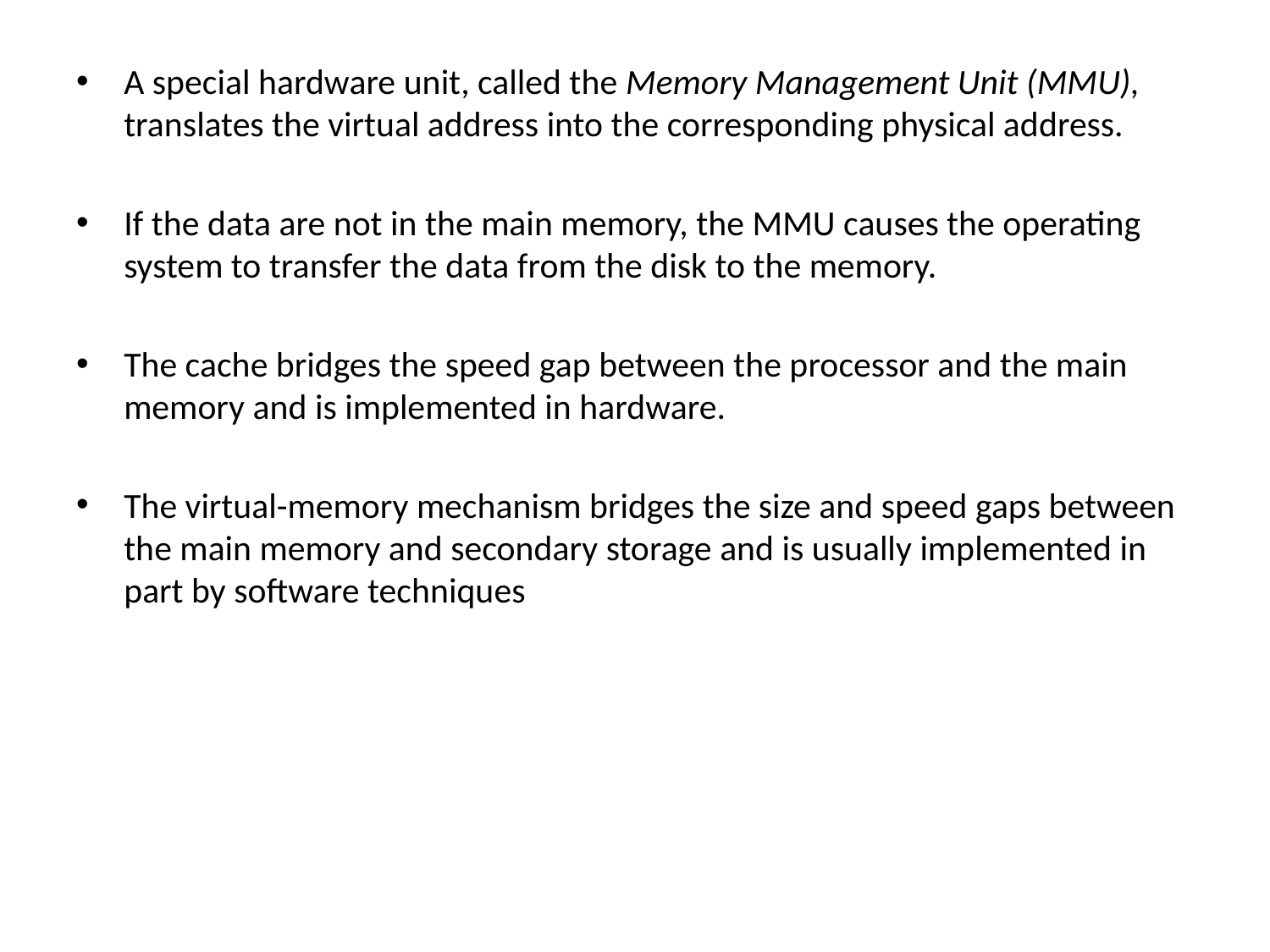

A special hardware unit, called the Memory Management Unit (MMU), translates the virtual address into the corresponding physical address.

If the data are not in the main memory, the MMU causes the operating system to transfer the data from the disk to the memory.

The cache bridges the speed gap between the processor and the main memory and is implemented in hardware.

The virtual-memory mechanism bridges the size and speed gaps between the main memory and secondary storage and is usually implemented in part by software techniques